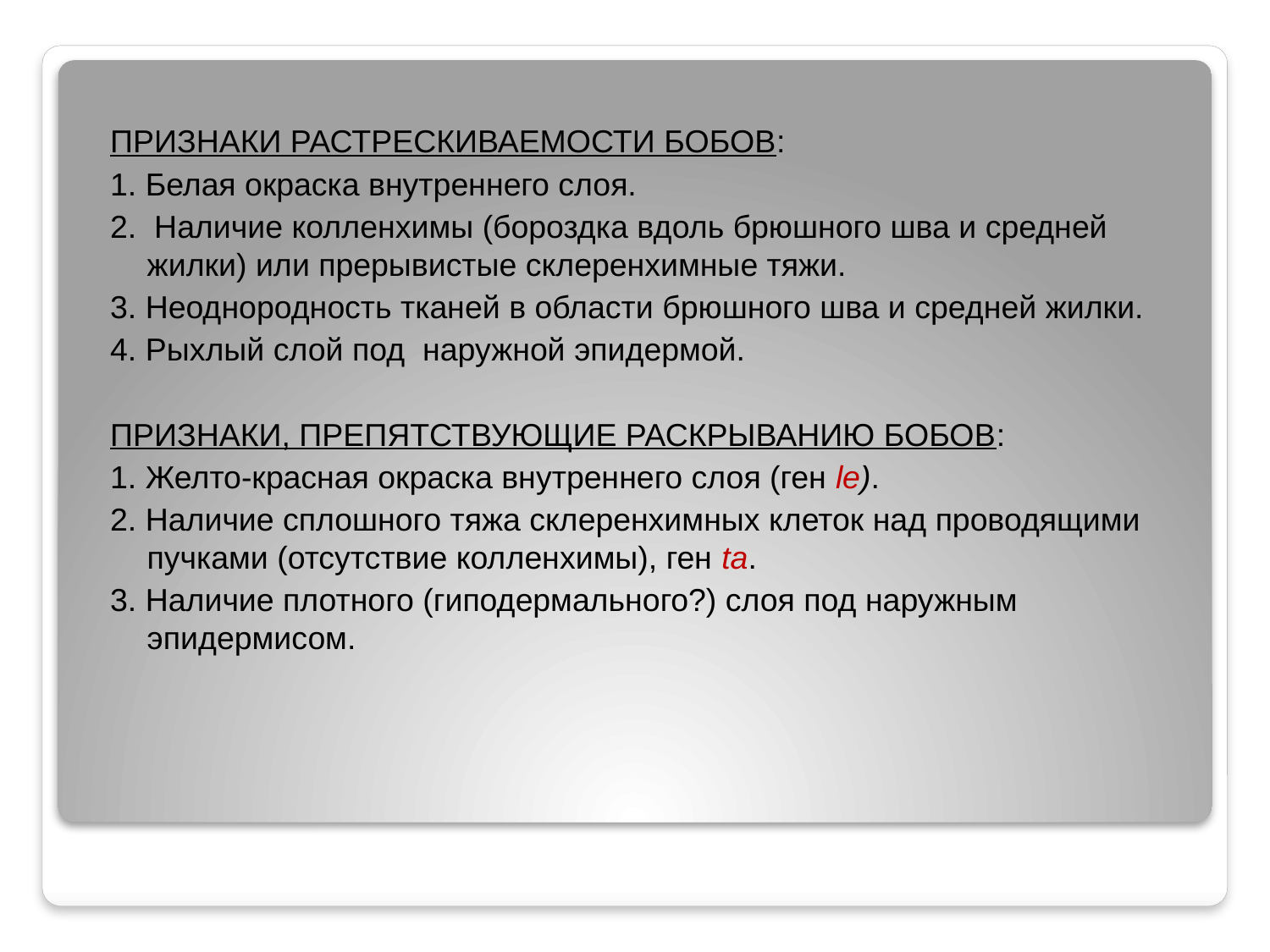

ПРИЗНАКИ РАСТРЕСКИВАЕМОСТИ БОБОВ:
1. Белая окраска внутреннего слоя.
2.  Наличие колленхимы (бороздка вдоль брюшного шва и средней жилки) или прерывистые склеренхимные тяжи.
3. Неоднородность тканей в области брюшного шва и средней жилки.
4. Рыхлый слой под  наружной эпидермой.

ПРИЗНАКИ, ПРЕПЯТСТВУЮЩИЕ РАСКРЫВАНИЮ БОБОВ:
1. Желто-красная окраска внутреннего слоя (ген le).
2. Наличие сплошного тяжа склеренхимных клеток над проводящими пучками (отсутствие колленхимы), ген ta.
3. Наличие плотного (гиподермального?) слоя под наружным эпидермисом.